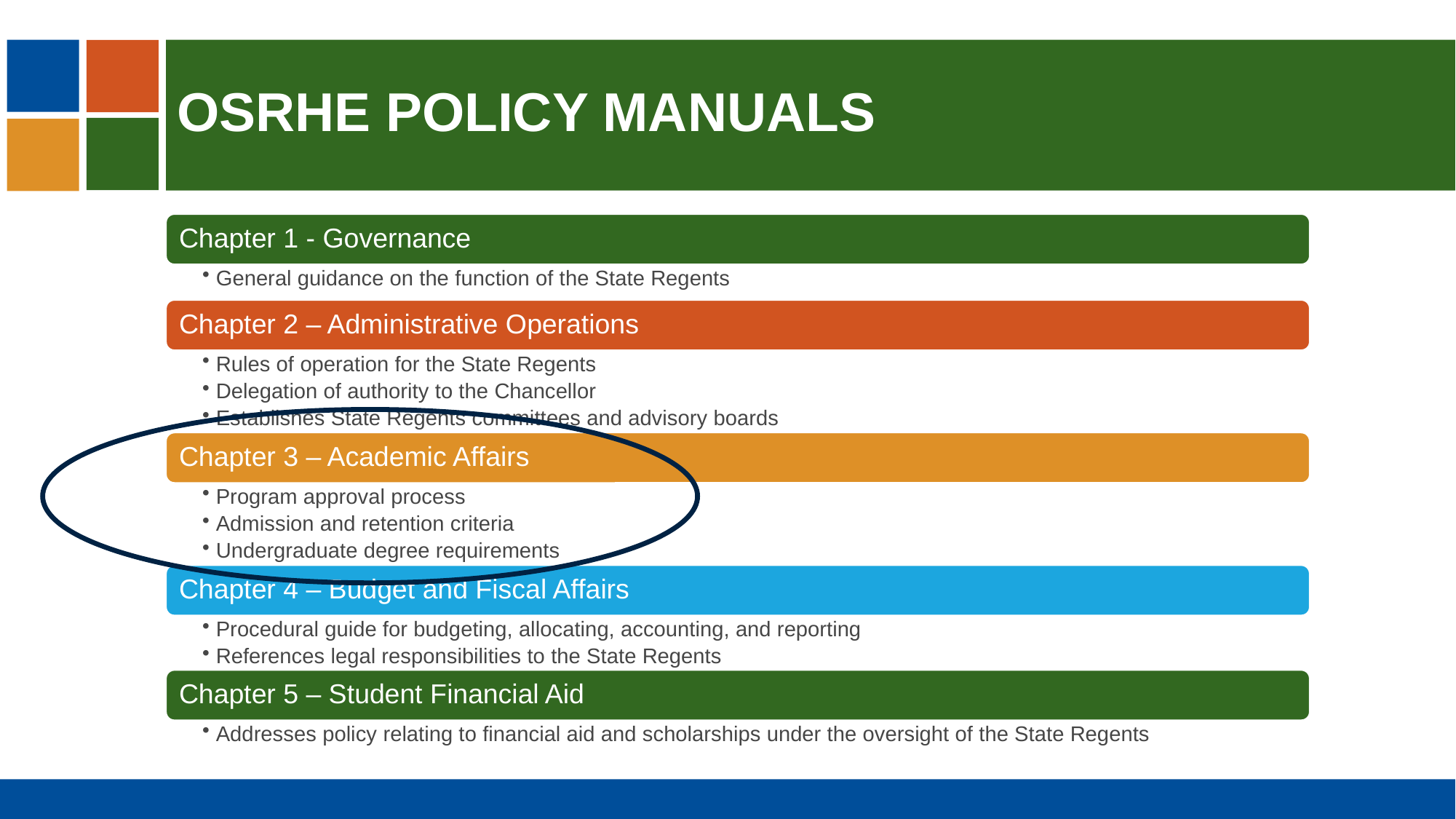

# osrhe policy manuals
Chapter 1 - Governance
General guidance on the function of the State Regents
Chapter 2 – Administrative Operations
Rules of operation for the State Regents
Delegation of authority to the Chancellor
Establishes State Regents committees and advisory boards
Chapter 3 – Academic Affairs
Program approval process
Admission and retention criteria
Undergraduate degree requirements
Chapter 4 – Budget and Fiscal Affairs
Procedural guide for budgeting, allocating, accounting, and reporting
References legal responsibilities to the State Regents
Chapter 5 – Student Financial Aid
Addresses policy relating to financial aid and scholarships under the oversight of the State Regents